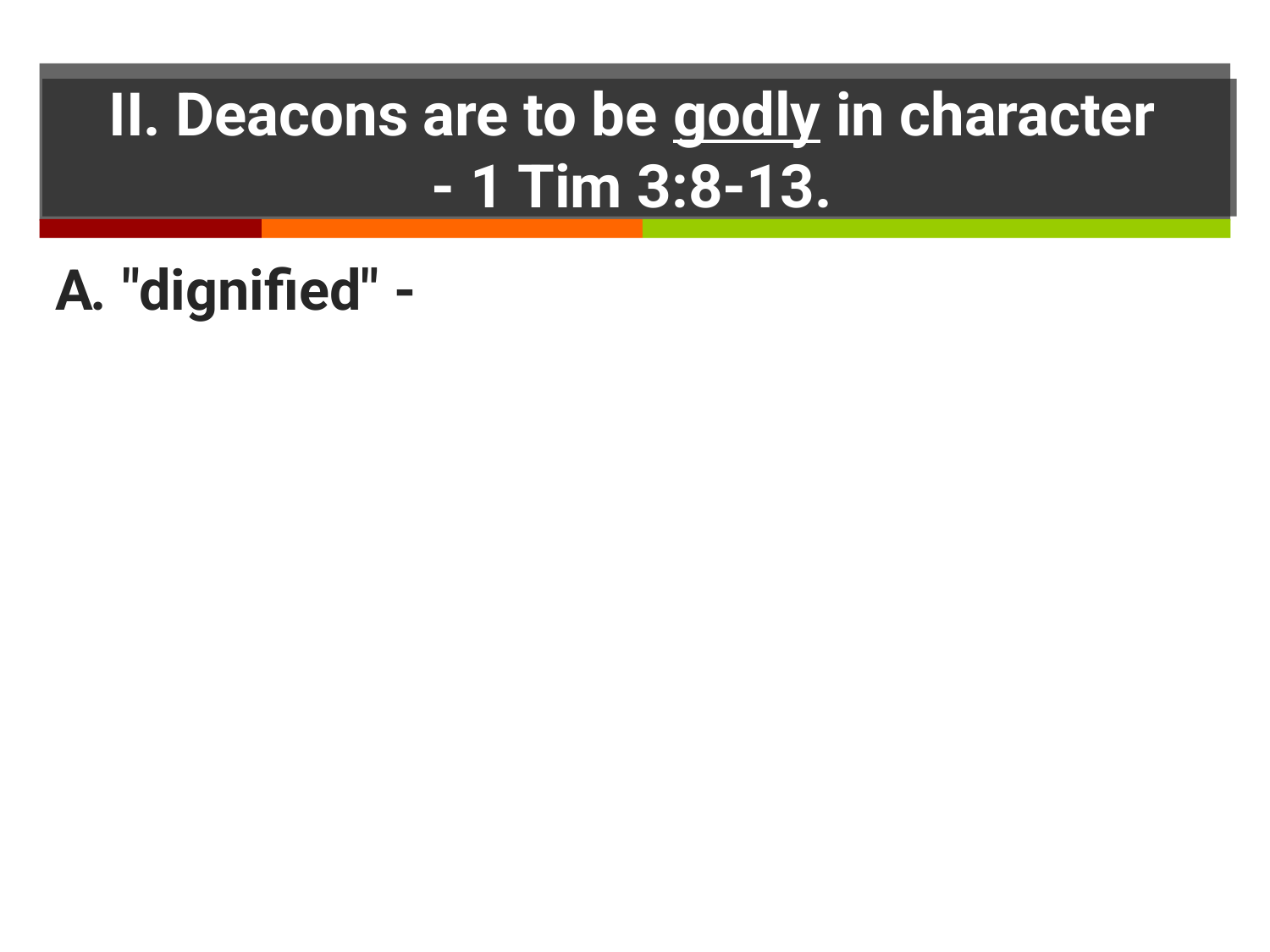

# II. Deacons are to be godly in character - 1 Tim 3:8-13.
A. "dignified" -